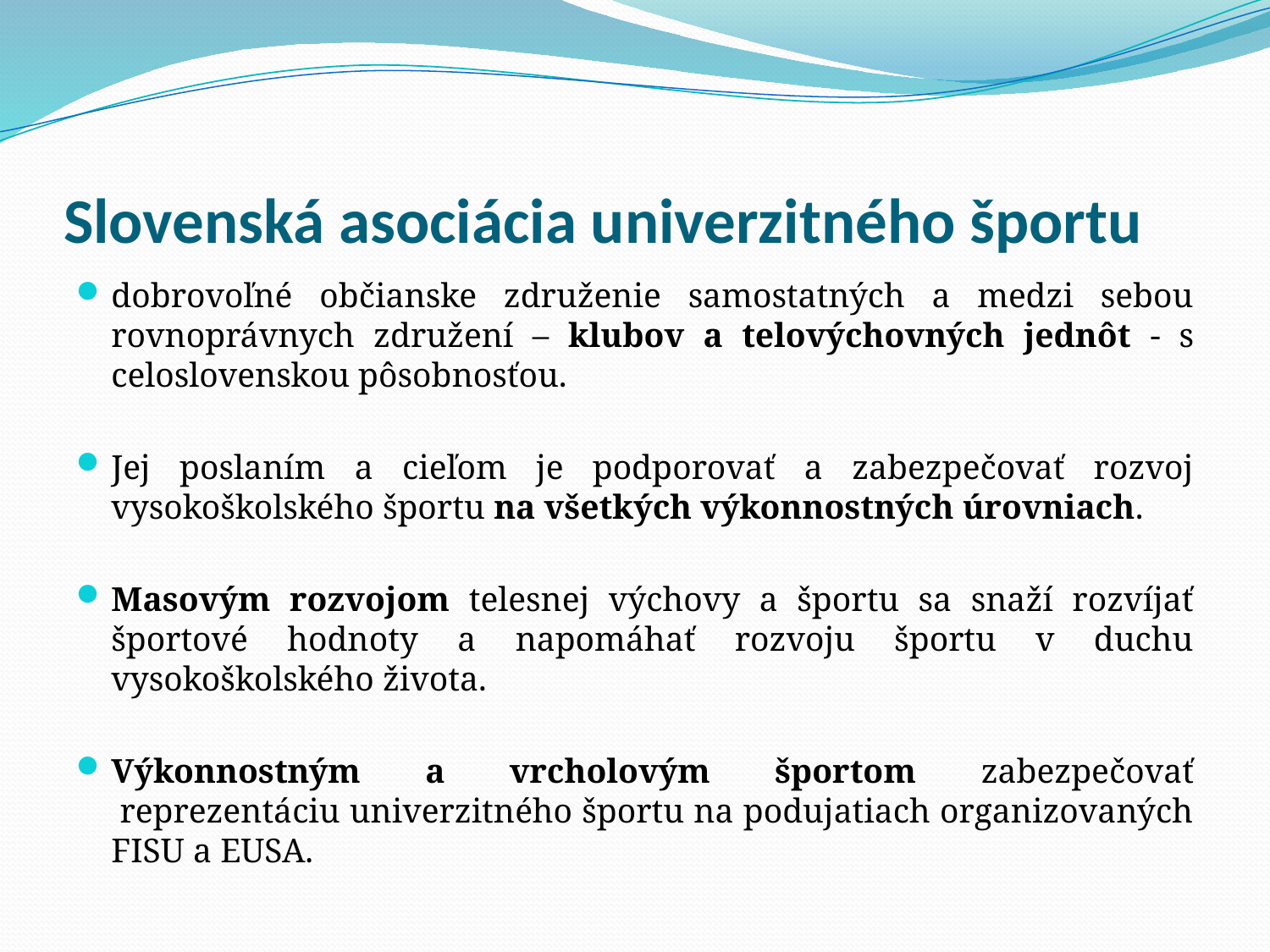

# Slovenská asociácia univerzitného športu
dobrovoľné občianske združenie samostatných a medzi sebou rovnoprávnych združení – klubov a telovýchovných jednôt - s celoslovenskou pôsobnosťou.

Jej poslaním a cieľom je podporovať a zabezpečovať rozvoj vysokoškolského športu na všetkých výkonnostných úrovniach.

Masovým rozvojom telesnej výchovy a športu sa snaží rozvíjať športové hodnoty a napomáhať rozvoju športu v duchu vysokoškolského života.

Výkonnostným a vrcholovým športom zabezpečovať  reprezentáciu univerzitného športu na podujatiach organizovaných FISU a EUSA.